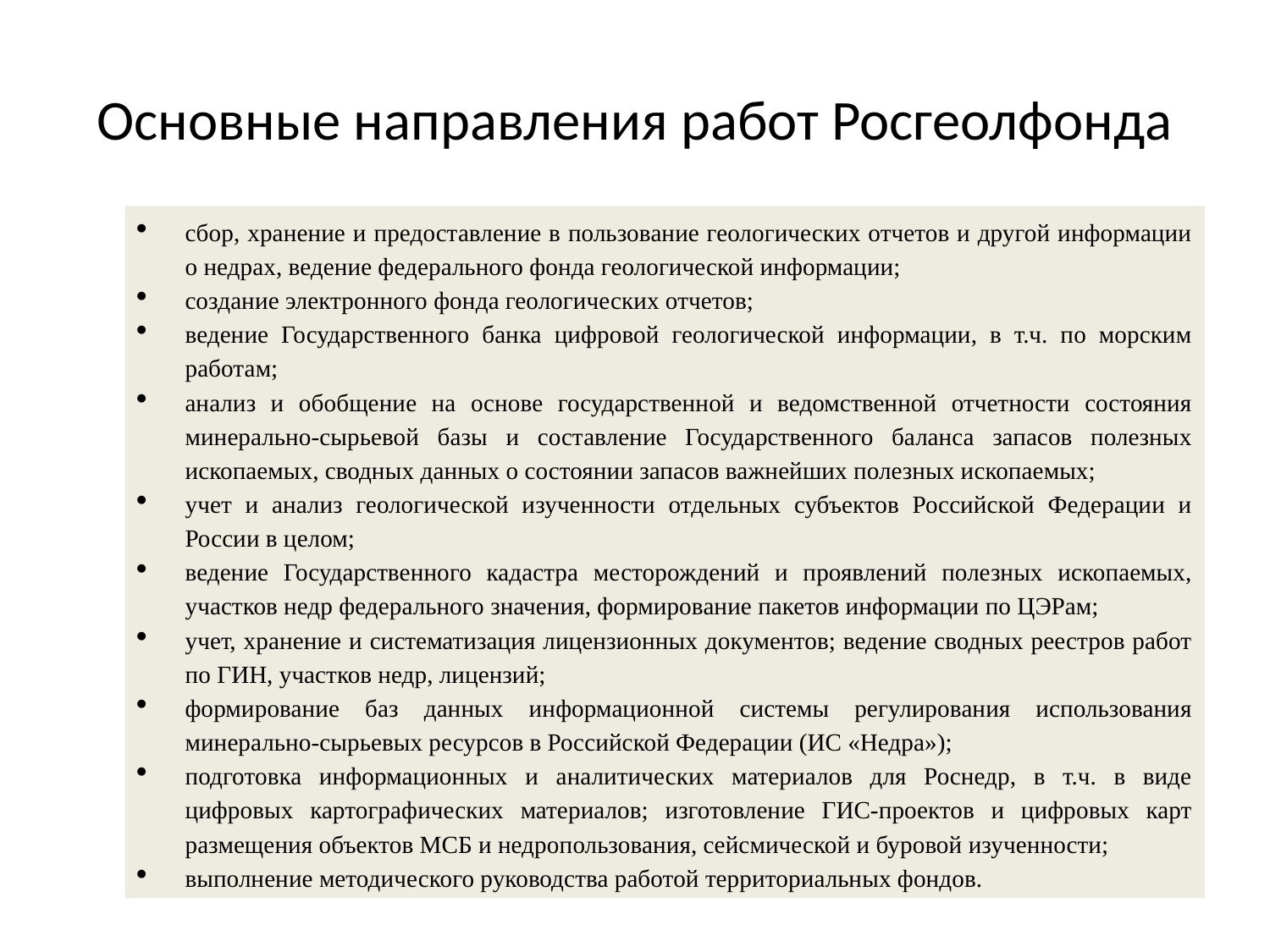

# Основные направления работ Росгеолфонда
сбор, хранение и предоставление в пользование геологических отчетов и другой информации о недрах, ведение федерального фонда геологической информации;
создание электронного фонда геологических отчетов;
ведение Государственного банка цифровой геологической информации, в т.ч. по морским работам;
анализ и обобщение на основе государственной и ведомственной отчетности состояния минерально-сырьевой базы и составление Государственного баланса запасов полезных ископаемых, сводных данных о состоянии запасов важнейших полезных ископаемых;
учет и анализ геологической изученности отдельных субъектов Российской Федерации и России в целом;
ведение Государственного кадастра месторождений и проявлений полезных ископаемых, участков недр федерального значения, формирование пакетов информации по ЦЭРам;
учет, хранение и систематизация лицензионных документов; ведение сводных реестров работ по ГИН, участков недр, лицензий;
формирование баз данных информационной системы регулирования использования минерально-сырьевых ресурсов в Российской Федерации (ИС «Недра»);
подготовка информационных и аналитических материалов для Роснедр, в т.ч. в виде цифровых картографических материалов; изготовление ГИС-проектов и цифровых карт размещения объектов МСБ и недропользования, сейсмической и буровой изученности;
выполнение методического руководства работой территориальных фондов.